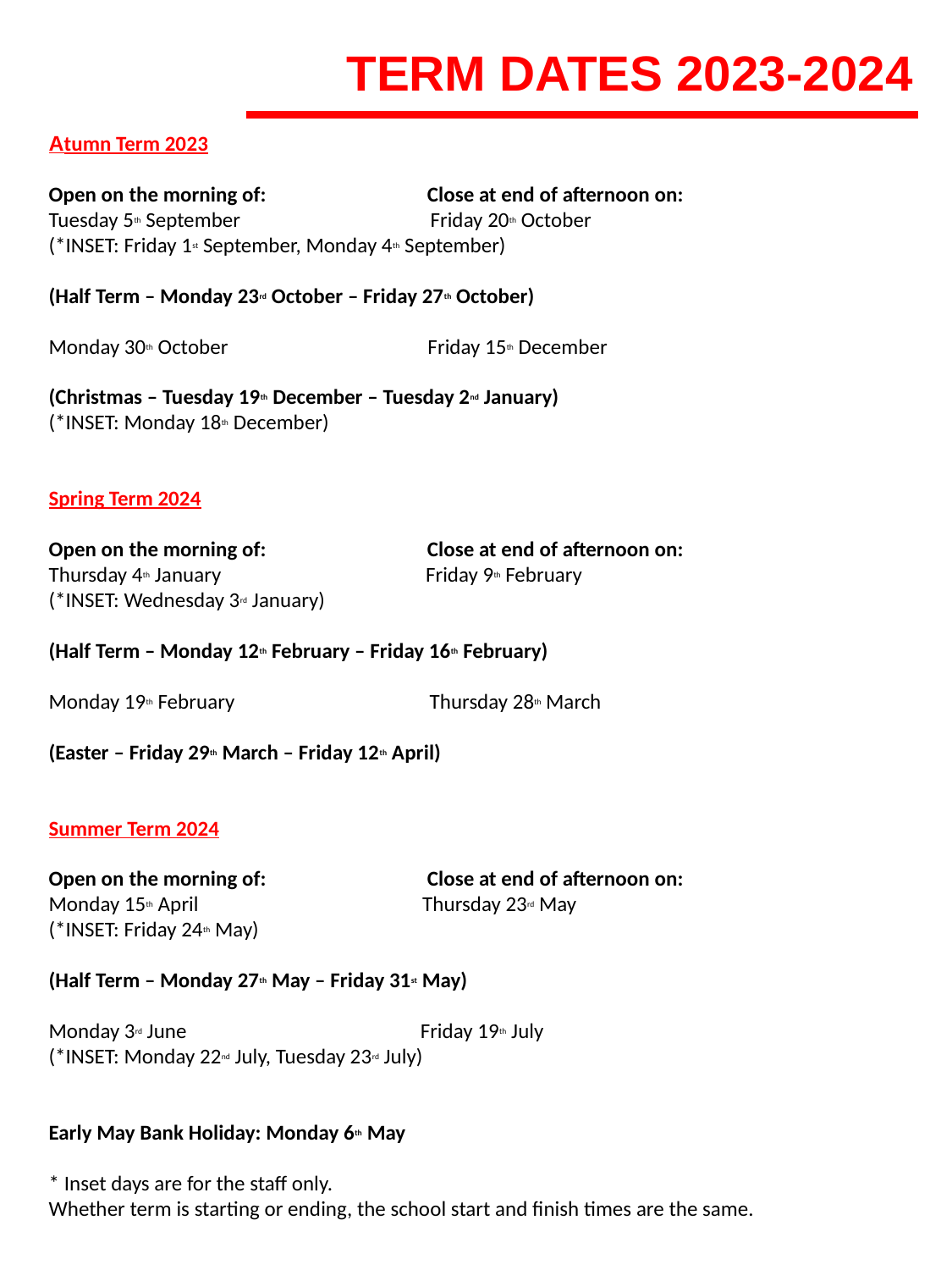

TERM DATES 2023-2024
Atumn Term 2023

Open on the morning of:                                 Close at end of afternoon on:
Tuesday 5th September                                       Friday 20th October
(*INSET: Friday 1st September, Monday 4th September)

(Half Term – Monday 23rd October – Friday 27th October)

Monday 30th October                                         Friday 15th December

(Christmas – Tuesday 19th December – Tuesday 2nd January)
(*INSET: Monday 18th December)

Spring Term 2024

Open on the morning of:                                 Close at end of afternoon on:
Thursday 4th January                                          Friday 9th February
(*INSET: Wednesday 3rd January)

(Half Term – Monday 12th February – Friday 16th February)

Monday 19th February                                        Thursday 28th March

(Easter – Friday 29th March – Friday 12th April)

Summer Term 2024

Open on the morning of:                                 Close at end of afternoon on:
Monday 15th April                                              Thursday 23rd May
(*INSET: Friday 24th May)

(Half Term – Monday 27th May – Friday 31st May)

Monday 3rd June                                                Friday 19th July
(*INSET: Monday 22nd July, Tuesday 23rd July)

Early May Bank Holiday: Monday 6th May

* Inset days are for the staff only.
Whether term is starting or ending, the school start and finish times are the same.